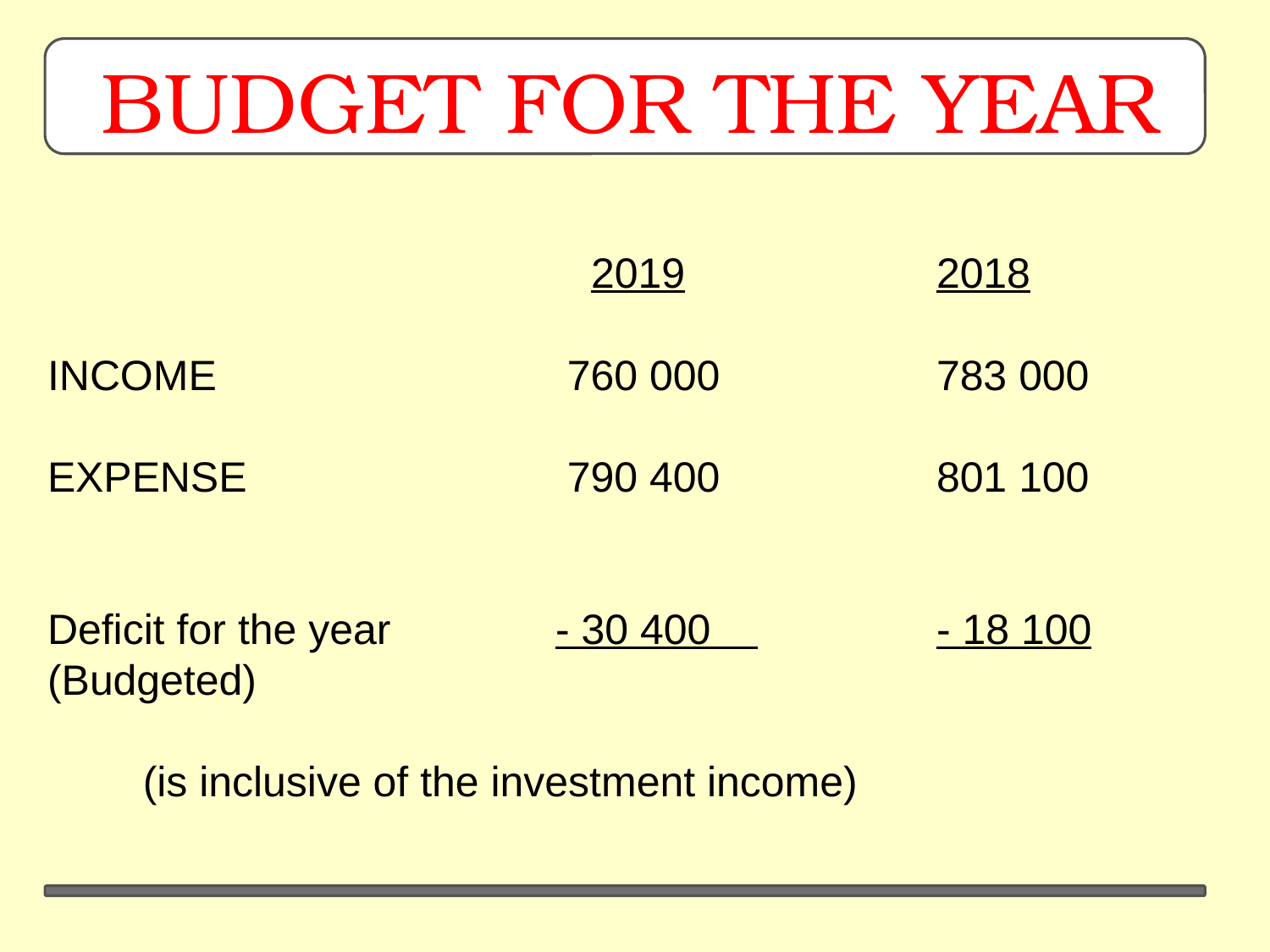

# BUDGET FOR THE YEAR
				   2019		2018

INCOME 			 760 000		783 000

EXPENSE			 790 400		801 100

Deficit for the year   		- 30 400    		- 18 100
(Budgeted)

(is inclusive of the investment income)